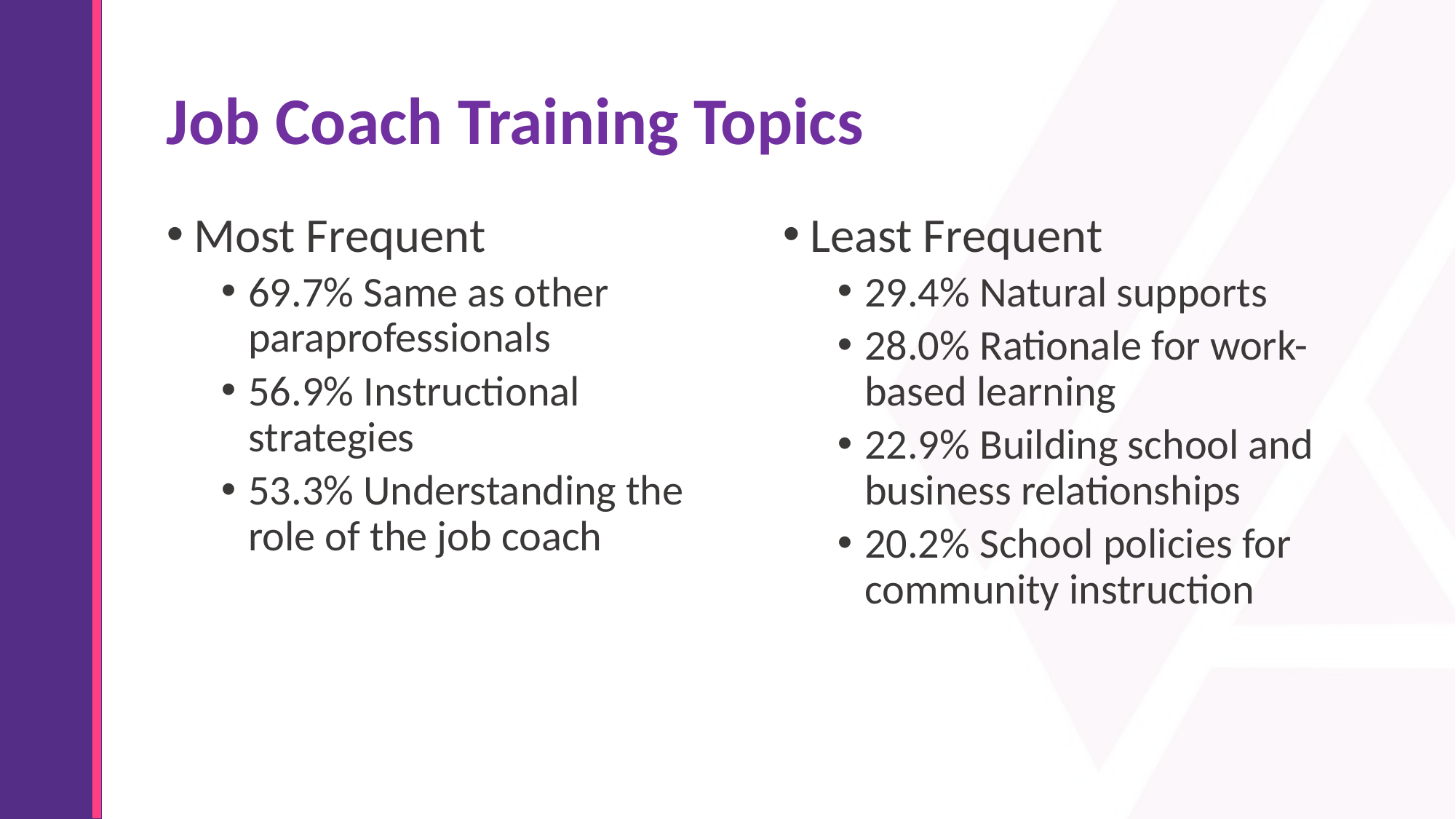

# Job Coach Training Topics
Most Frequent
69.7% Same as other paraprofessionals
56.9% Instructional strategies
53.3% Understanding the role of the job coach

Least Frequent
29.4% Natural supports
28.0% Rationale for work-based learning
22.9% Building school and business relationships
20.2% School policies for community instruction